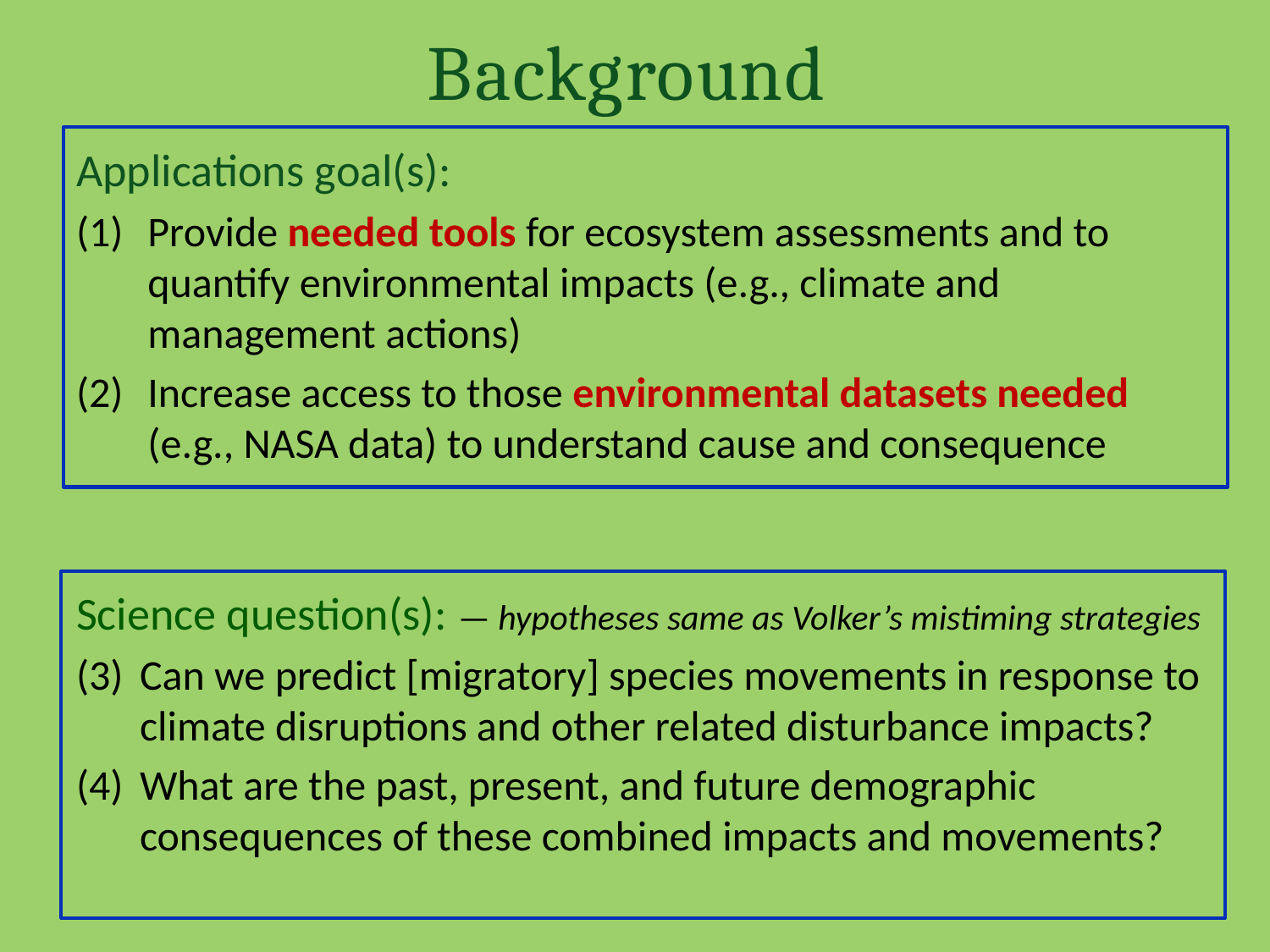

# Background

Applications goal(s):
Provide needed tools for ecosystem assessments and to quantify environmental impacts (e.g., climate and management actions)
Increase access to those environmental datasets needed (e.g., NASA data) to understand cause and consequence

Science question(s): — hypotheses same as Volker’s mistiming strategies
Can we predict [migratory] species movements in response to climate disruptions and other related disturbance impacts?
What are the past, present, and future demographic consequences of these combined impacts and movements?